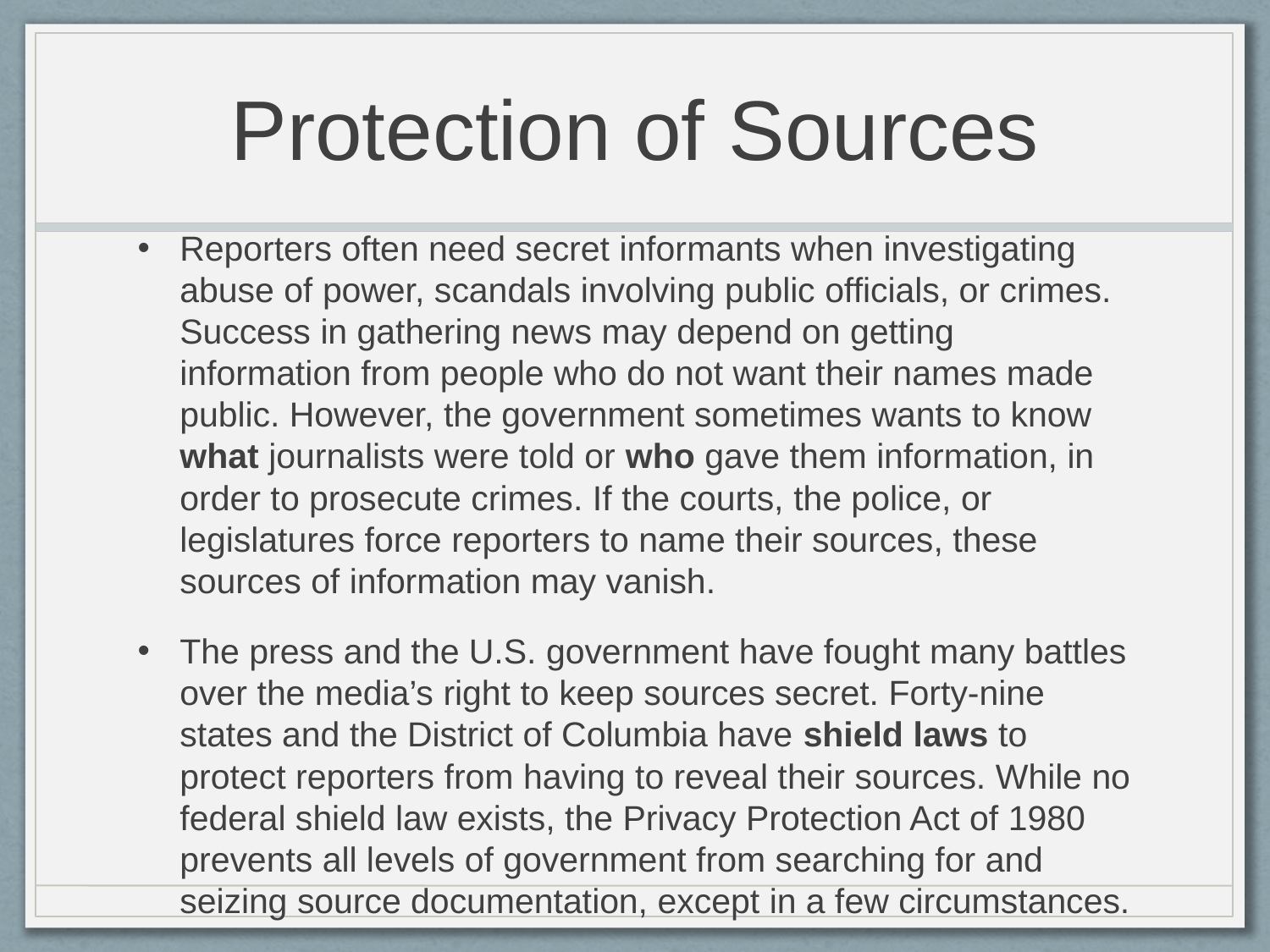

# Protection of Sources
Reporters often need secret informants when investigating abuse of power, scandals involving public officials, or crimes. Success in gathering news may depend on getting information from people who do not want their names made public. However, the government sometimes wants to know what journalists were told or who gave them information, in order to prosecute crimes. If the courts, the police, or legislatures force reporters to name their sources, these sources of information may vanish.
The press and the U.S. government have fought many battles over the media’s right to keep sources secret. Forty-nine states and the District of Columbia have shield laws to protect reporters from having to reveal their sources. While no federal shield law exists, the Privacy Protection Act of 1980 prevents all levels of government from searching for and seizing source documentation, except in a few circumstances.